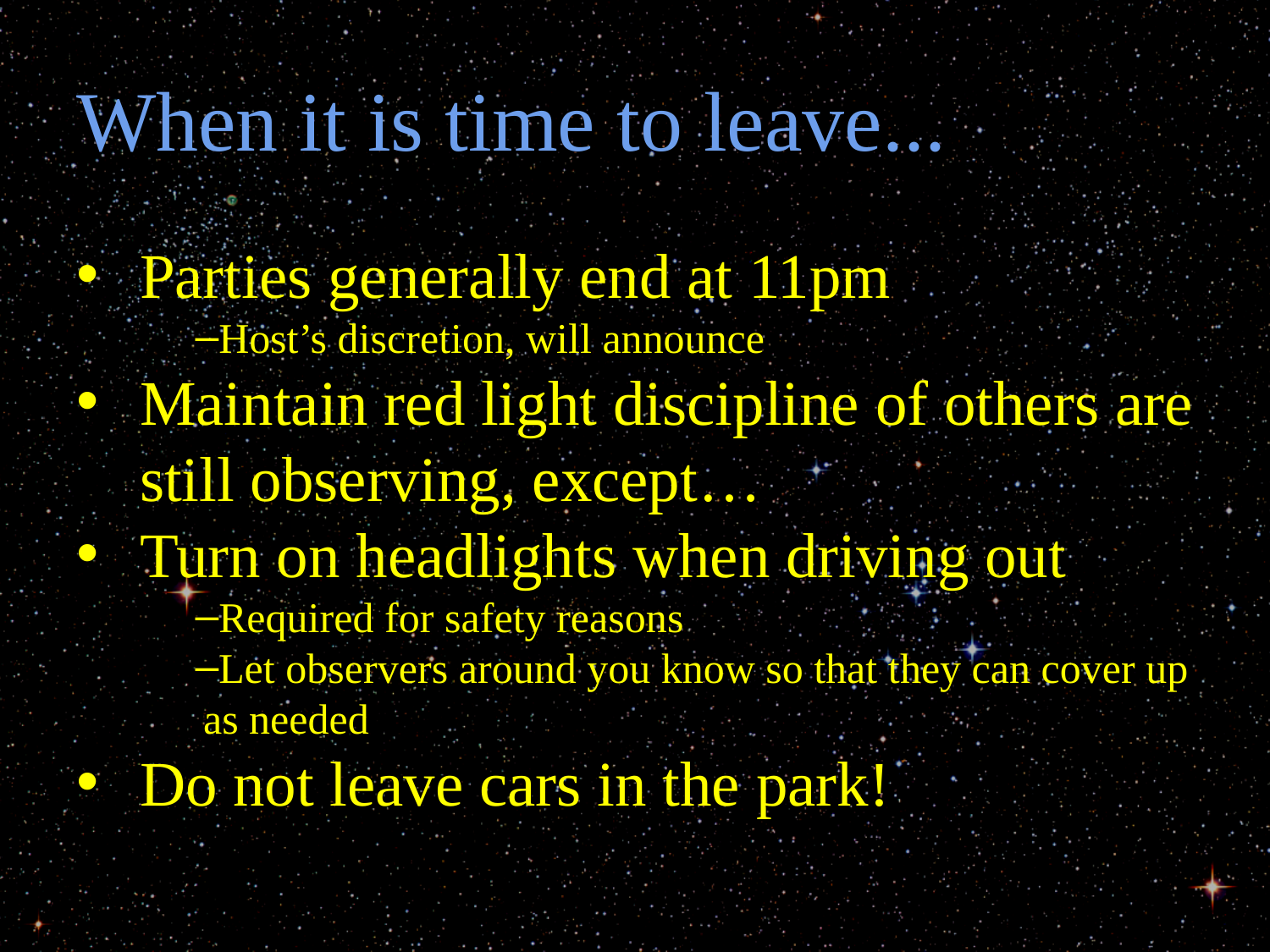

# When it is time to leave...
Parties generally end at 11pm
Host’s discretion, will announce
Maintain red light discipline of others are still observing, except…
Turn on headlights when driving out
Required for safety reasons
Let observers around you know so that they can cover up as needed
Do not leave cars in the park!